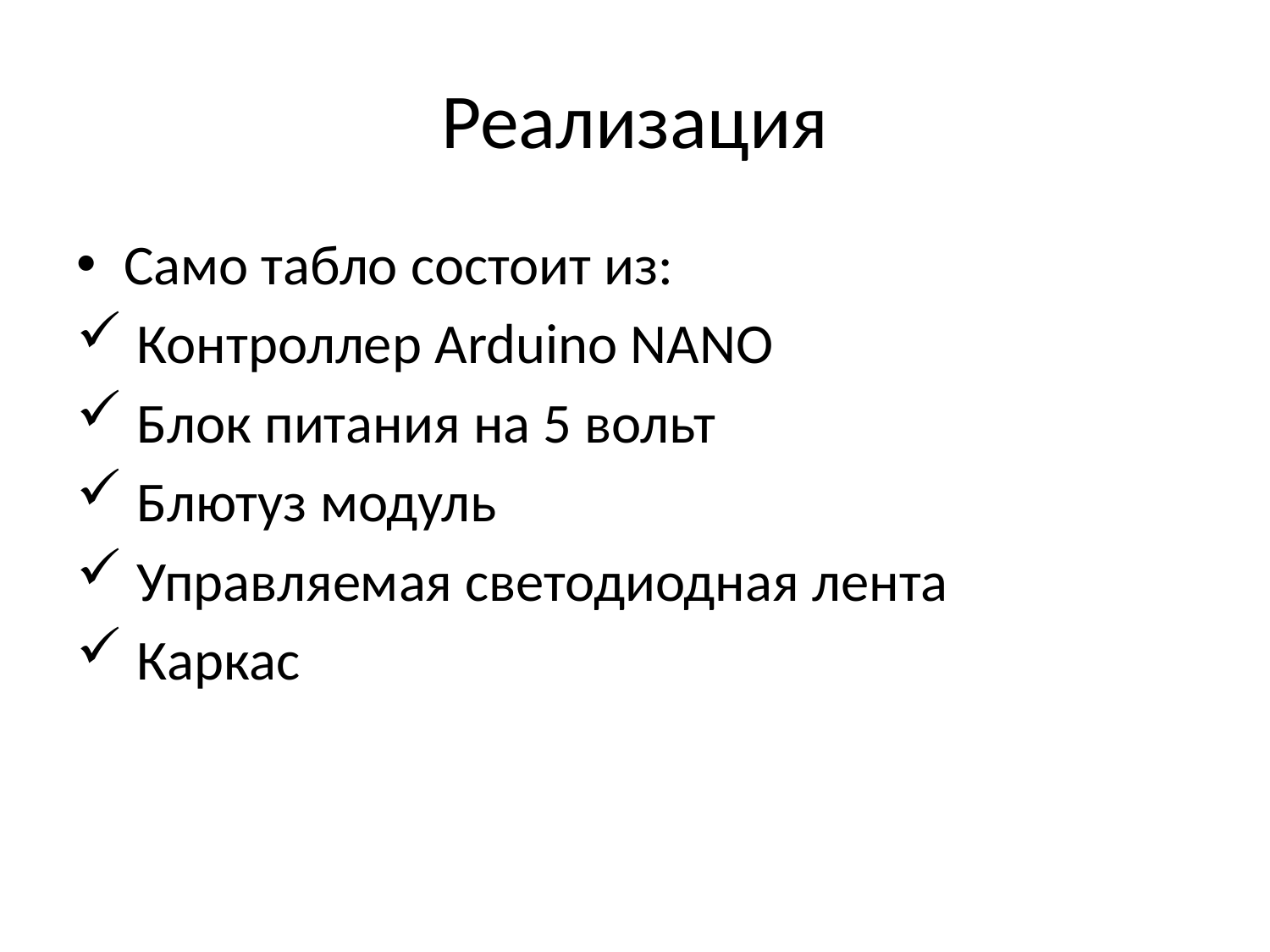

# Реализация
Само табло состоит из:
 Контроллер Arduino NANO
 Блок питания на 5 вольт
 Блютуз модуль
 Управляемая светодиодная лента
 Каркас